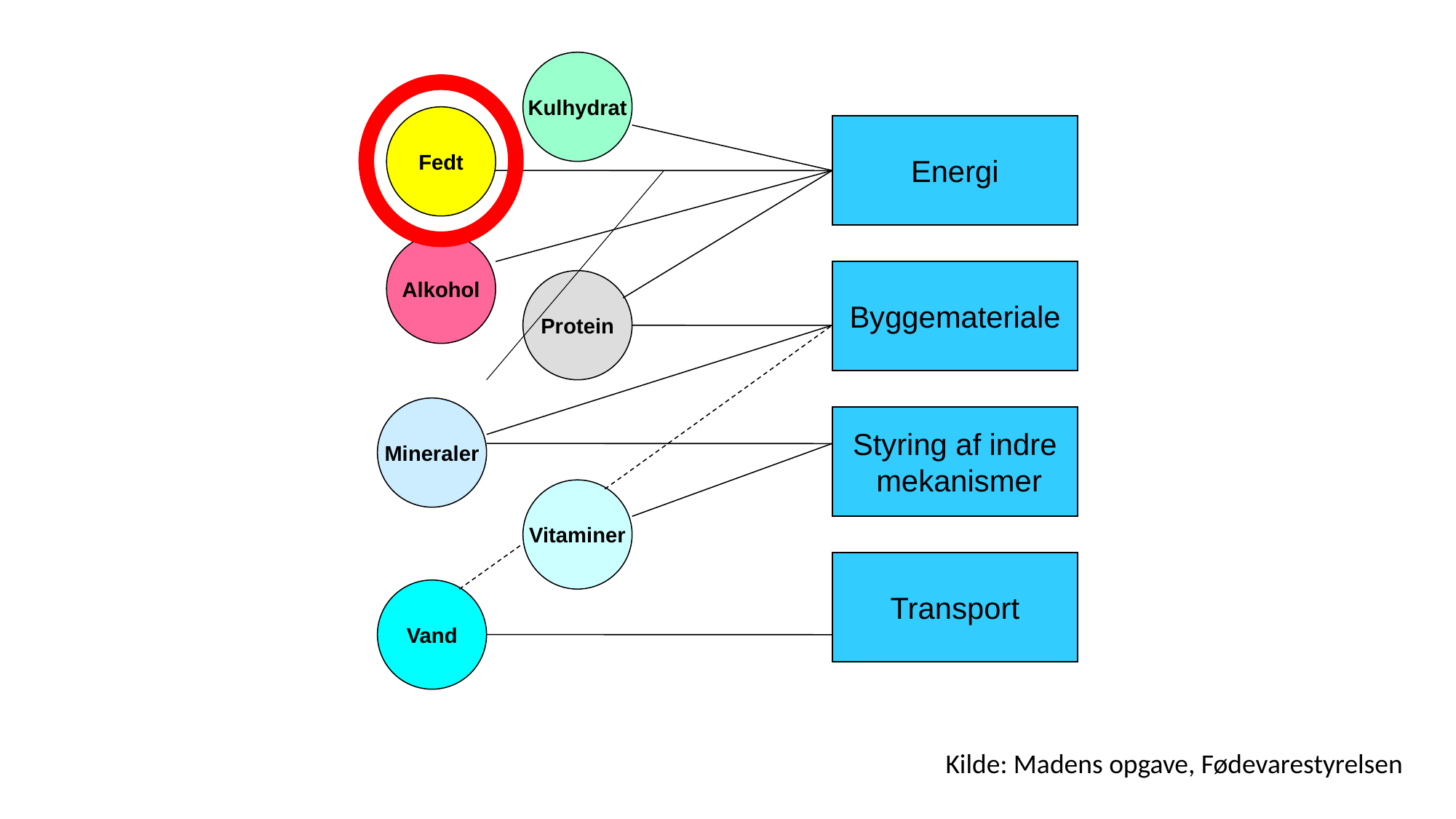

Kulhydrat
Fedt
Energi

Alkohol
Byggemateriale
Protein

Mineraler
Styring af indre
 mekanismer

Vitaminer

Transport
Vand

Kilde: Madens opgave, Fødevarestyrelsen